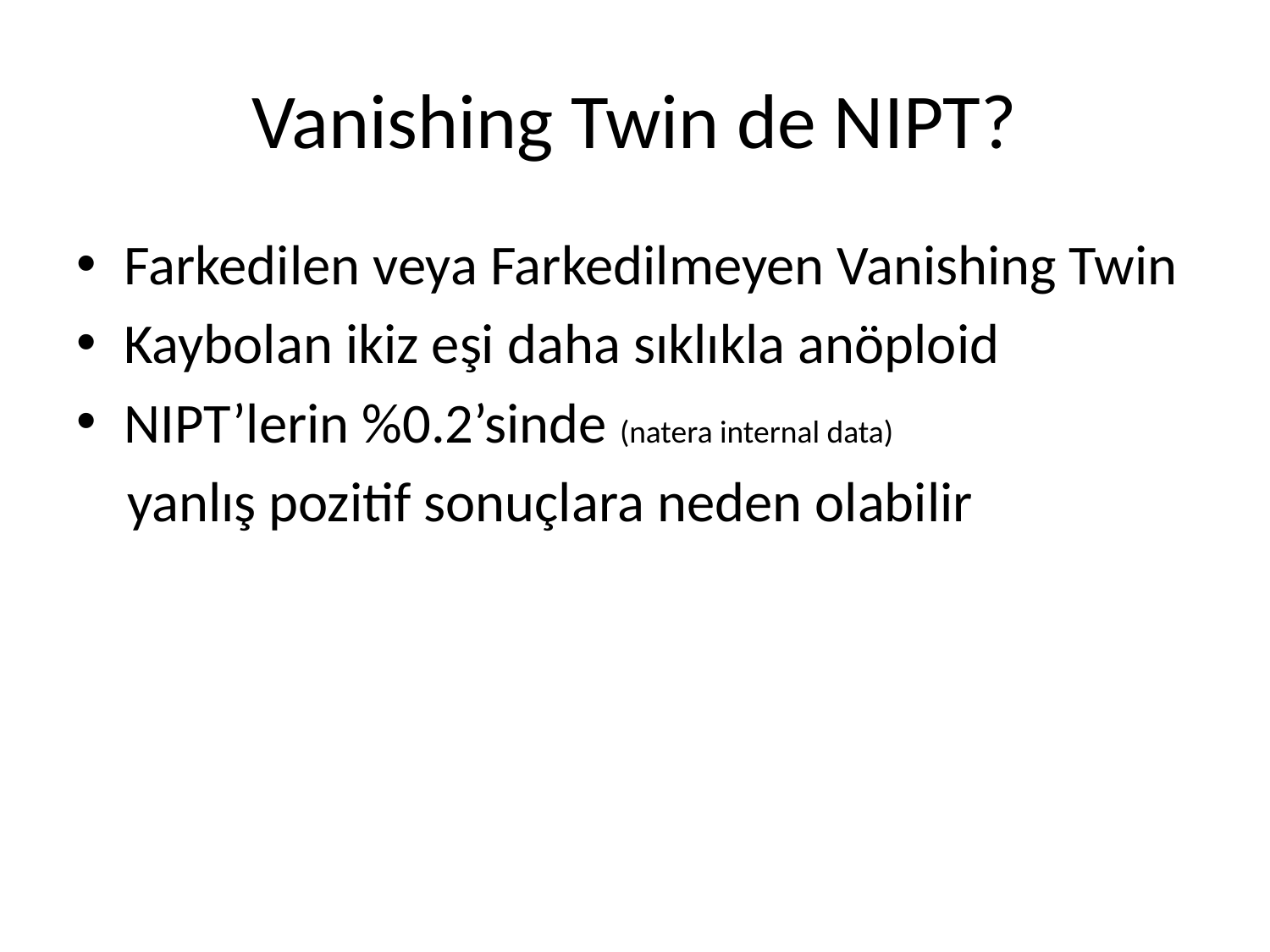

# Vanishing Twin de NIPT?
Farkedilen veya Farkedilmeyen Vanishing Twin
Kaybolan ikiz eşi daha sıklıkla anöploid
NIPT’lerin %0.2’sinde (natera internal data)
    yanlış pozitif sonuçlara neden olabilir